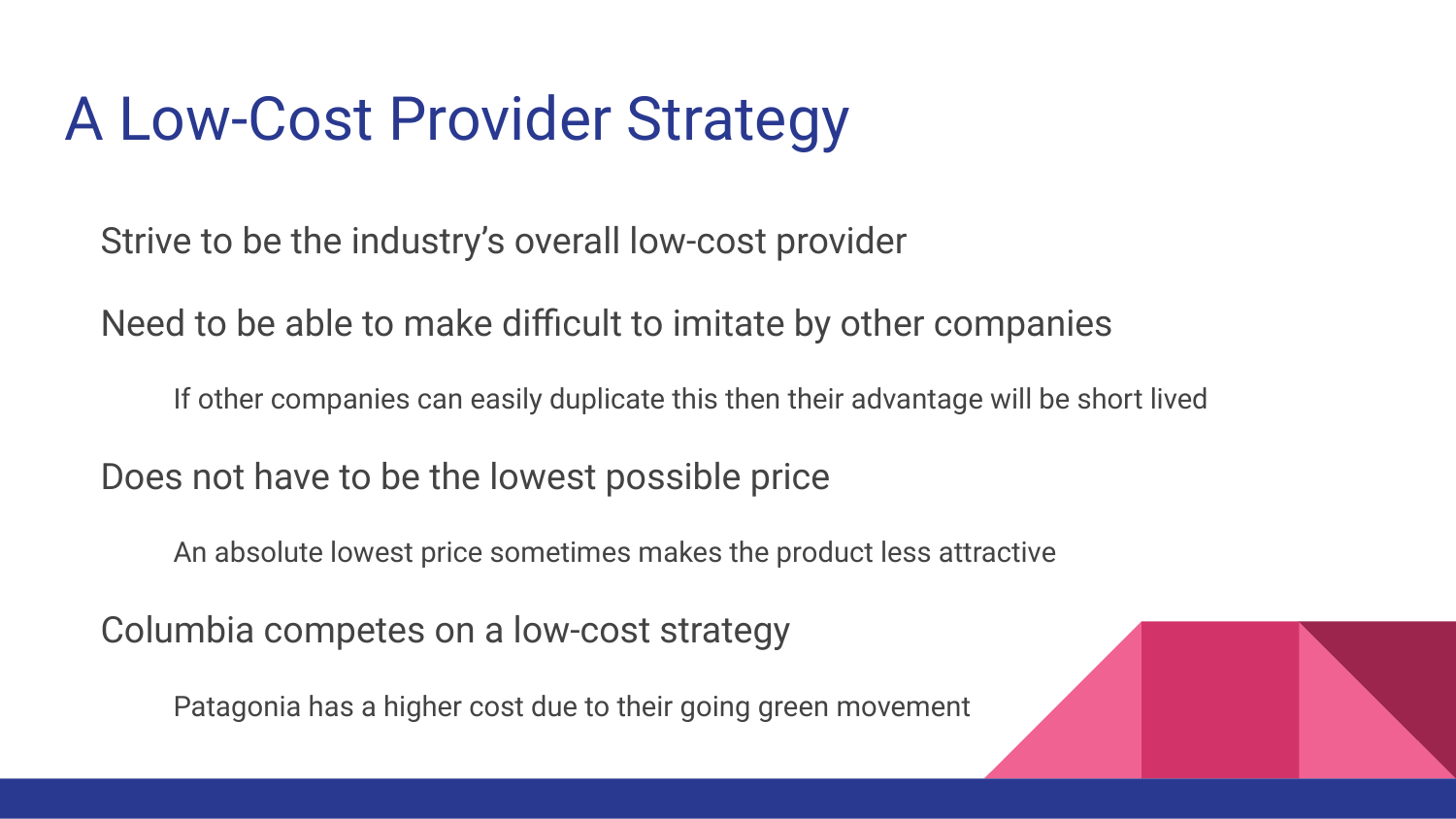

# A Low-Cost Provider Strategy
Strive to be the industry’s overall low-cost provider
Need to be able to make difficult to imitate by other companies
If other companies can easily duplicate this then their advantage will be short lived
Does not have to be the lowest possible price
An absolute lowest price sometimes makes the product less attractive
Columbia competes on a low-cost strategy
Patagonia has a higher cost due to their going green movement